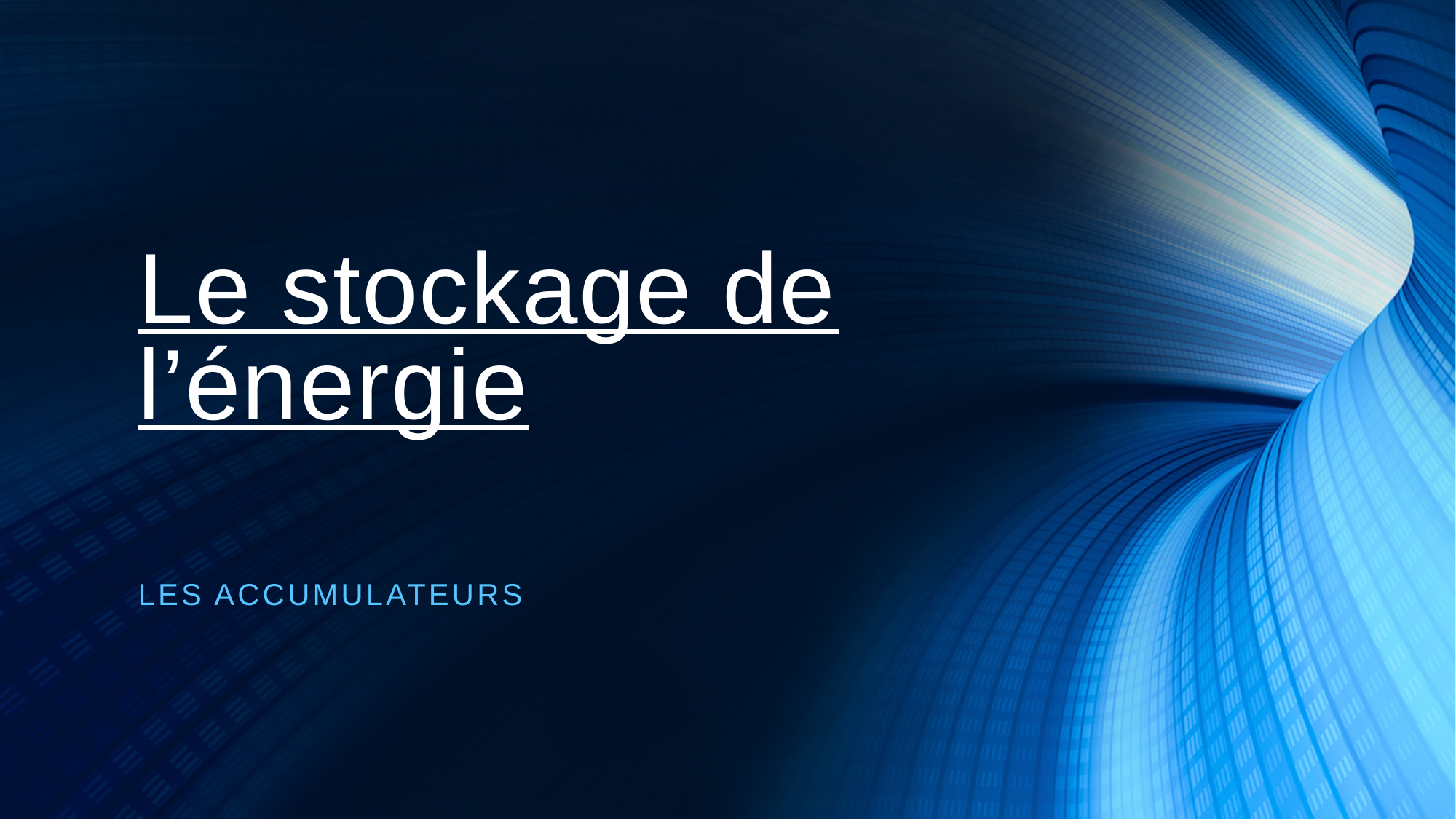

# Le stockage de l’énergie
Les accumulateurs